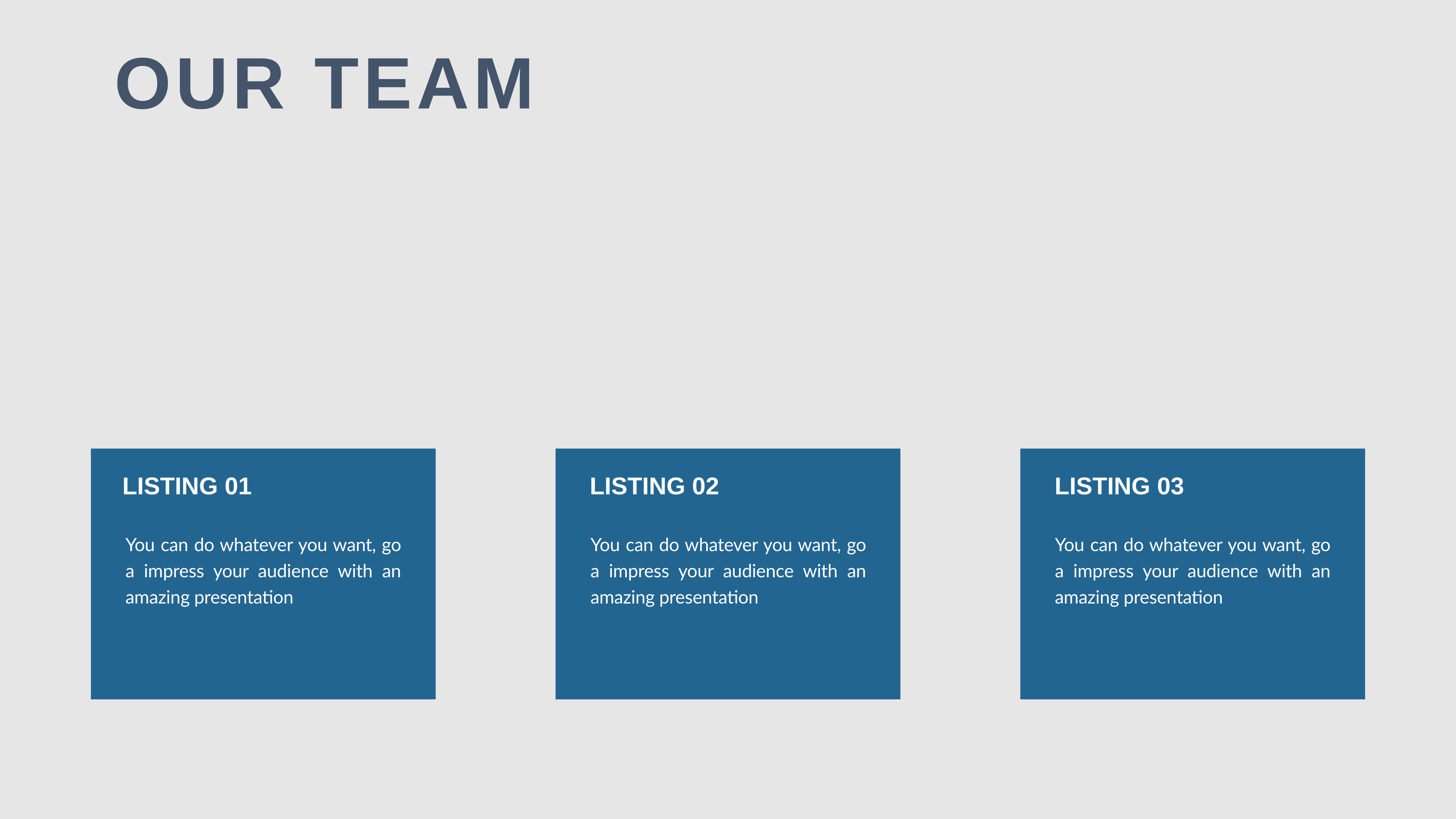

OUR TEAM

LISTING 01
LISTING 02
LISTING 03
You can do whatever you want, go a impress your audience with an amazing presentation
You can do whatever you want, go a impress your audience with an amazing presentation
You can do whatever you want, go a impress your audience with an amazing presentation